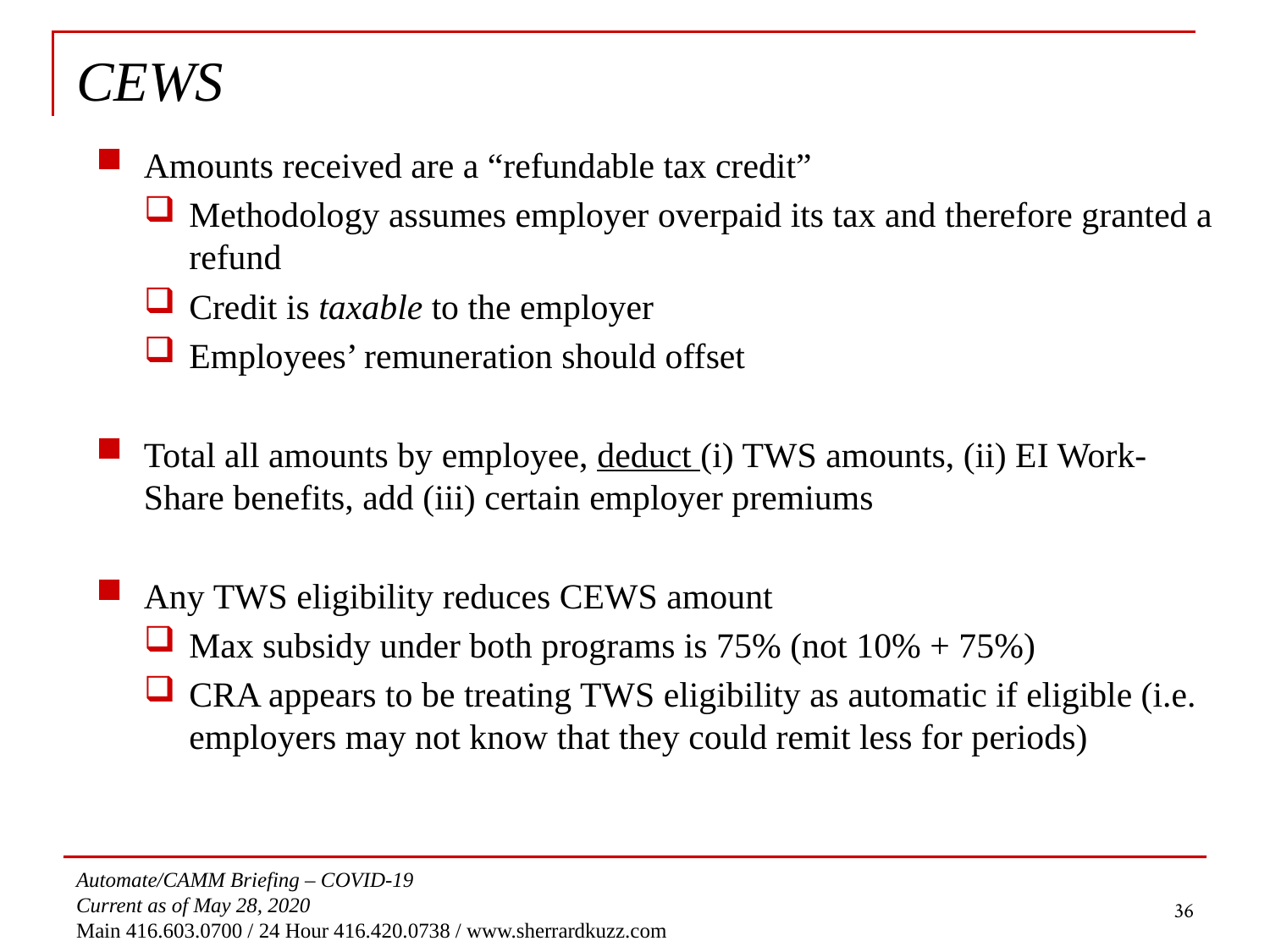

# CEWS
Amounts received are a “refundable tax credit”
Methodology assumes employer overpaid its tax and therefore granted a refund
Credit is taxable to the employer
Employees’ remuneration should offset

Total all amounts by employee, deduct (i) TWS amounts, (ii) EI Work-Share benefits, add (iii) certain employer premiums

Any TWS eligibility reduces CEWS amount
Max subsidy under both programs is 75% (not 10% + 75%)
CRA appears to be treating TWS eligibility as automatic if eligible (i.e. employers may not know that they could remit less for periods)

36